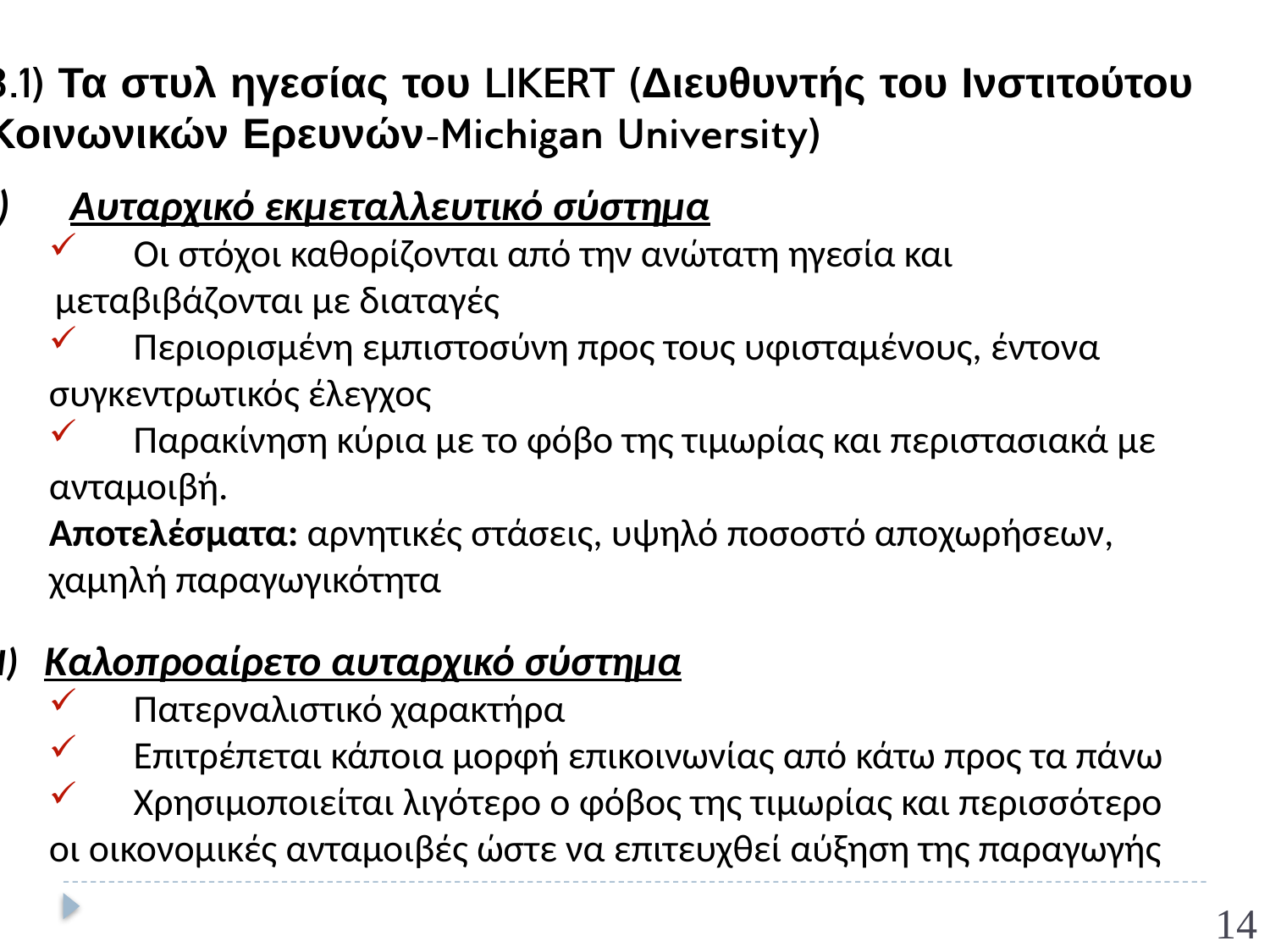

3.1) Τα στυλ ηγεσίας του LIKERT (Διευθυντής του Ινστιτούτου
Κοινωνικών Ερευνών-Michigan University)

Αυταρχικό εκμεταλλευτικό σύστημα
Οι στόχοι καθορίζονται από την ανώτατη ηγεσία και
        μεταβιβάζονται με διαταγές
Περιορισμένη εμπιστοσύνη προς τους υφισταμένους, έντονα
συγκεντρωτικός έλεγχος
Παρακίνηση κύρια με το φόβο της τιμωρίας και περιστασιακά με
ανταμοιβή.
Αποτελέσματα: αρνητικές στάσεις, υψηλό ποσοστό αποχωρήσεων,
χαμηλή παραγωγικότητα

ΙΙ)   Καλοπροαίρετο αυταρχικό σύστημα
Πατερναλιστικό χαρακτήρα
Επιτρέπεται κάποια μορφή επικοινωνίας από κάτω προς τα πάνω
Χρησιμοποιείται λιγότερο ο φόβος της τιμωρίας και περισσότερο
οι οικονομικές ανταμοιβές ώστε να επιτευχθεί αύξηση της παραγωγής

14